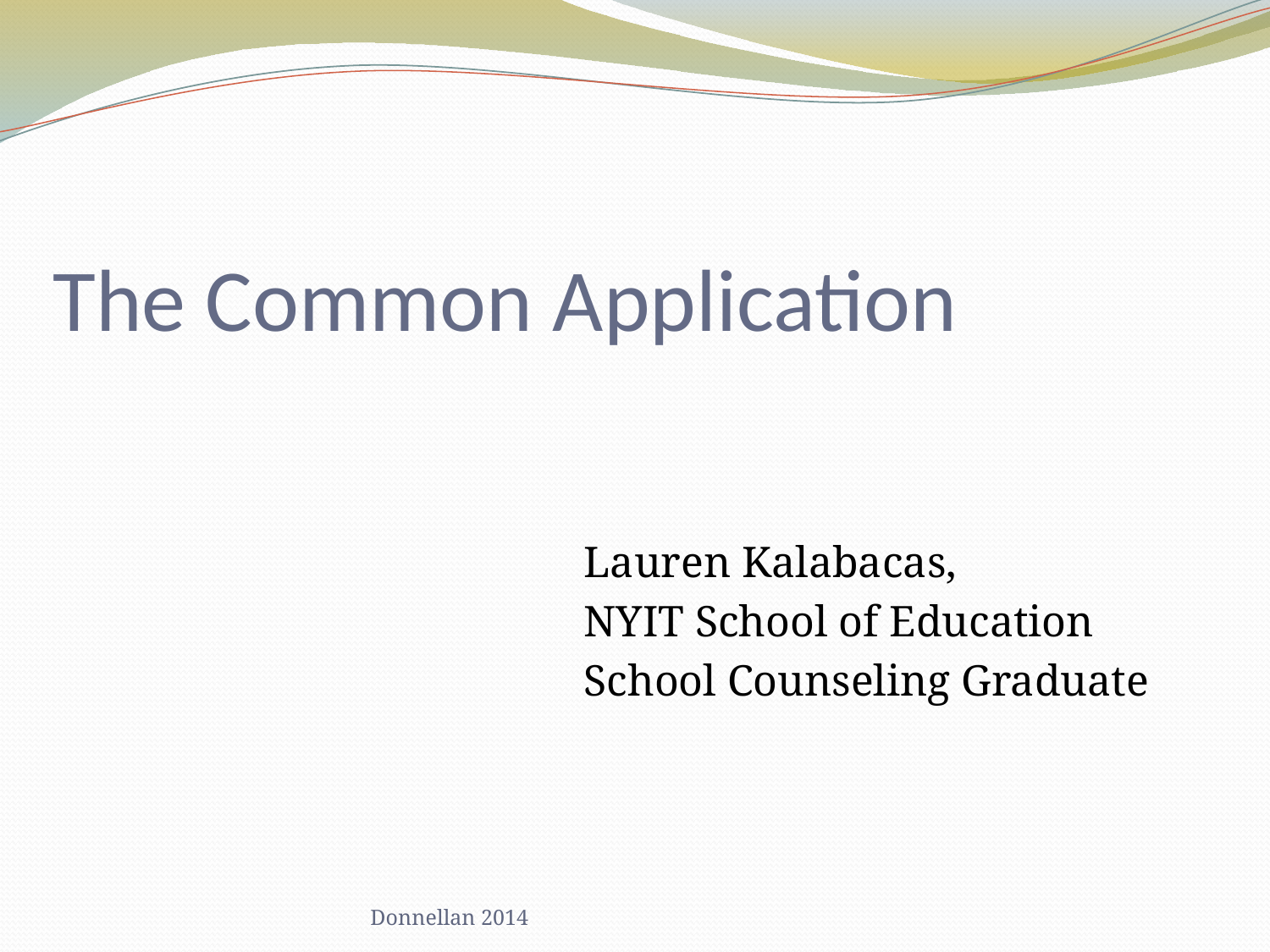

# The Common Application
Lauren Kalabacas,
NYIT School of Education
School Counseling Graduate
Donnellan 2014